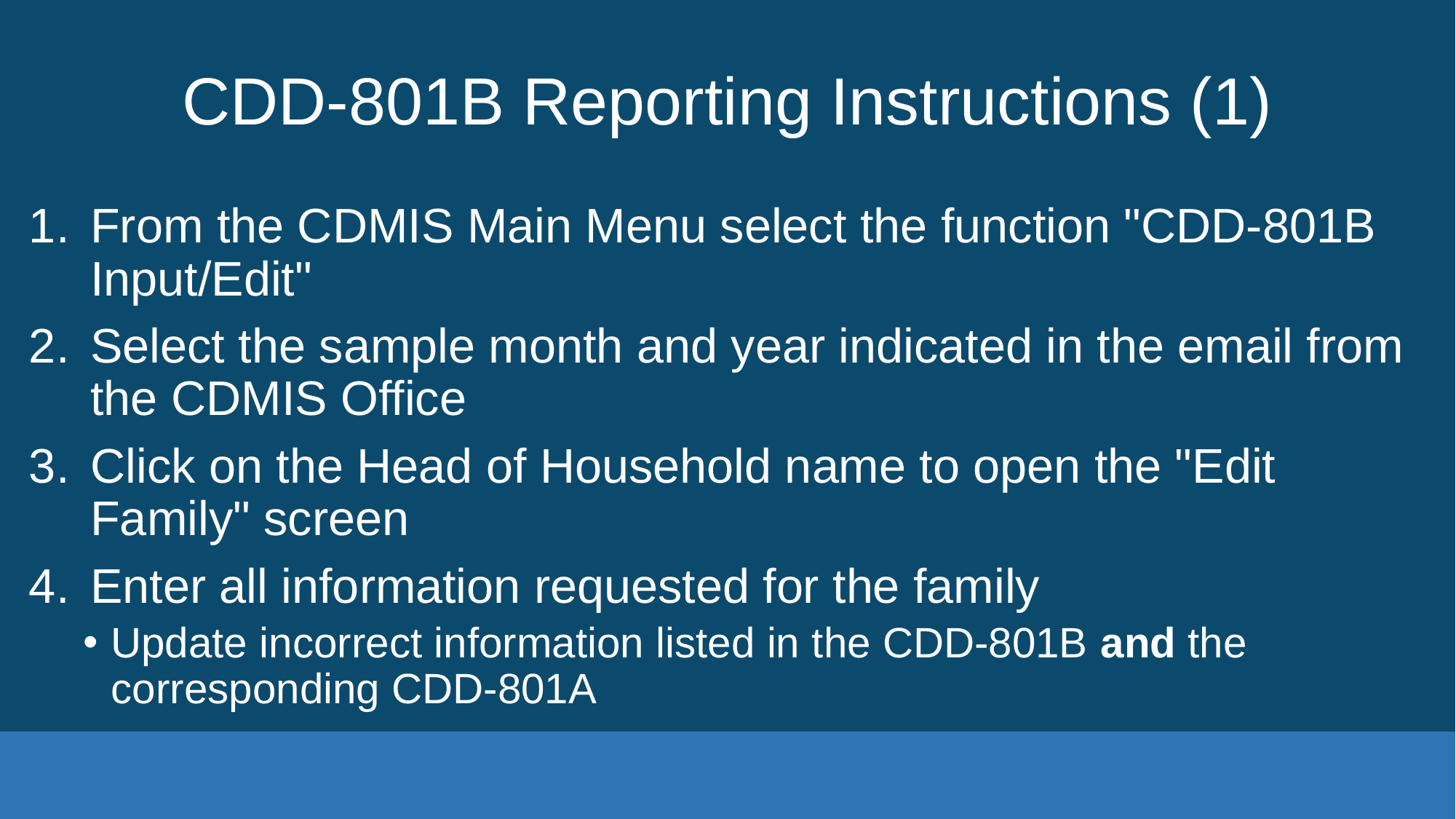

# CDD-801B Reporting Instructions (1)
From the CDMIS Main Menu select the function "CDD-801B Input/Edit"
Select the sample month and year indicated in the email from the CDMIS Office
Click on the Head of Household name to open the "Edit Family" screen
Enter all information requested for the family
Update incorrect information listed in the CDD-801B and the corresponding CDD-801A